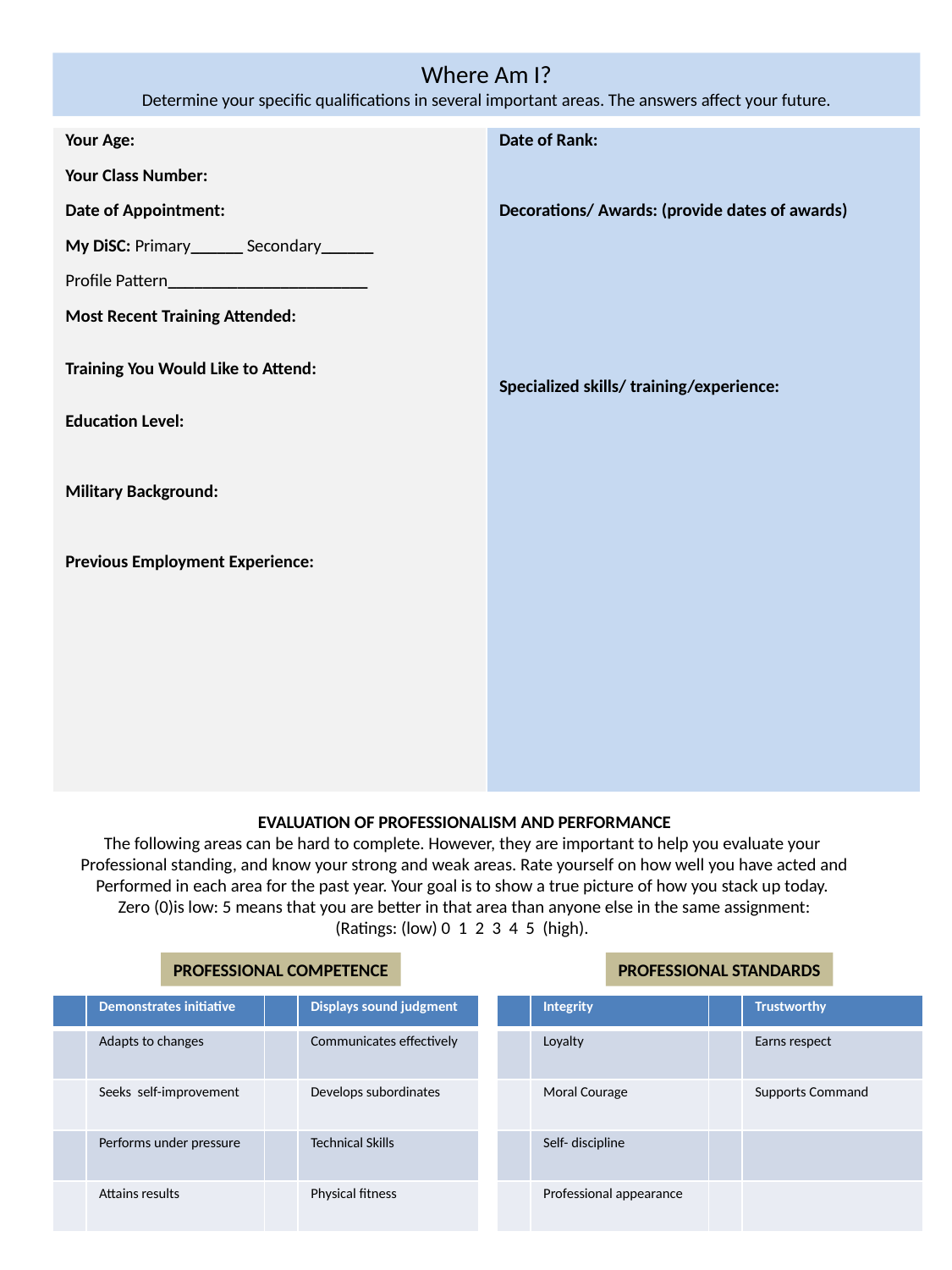

Where Am I?
Determine your specific qualifications in several important areas. The answers affect your future.
| Your Age: Your Class Number: Date of Appointment: My DiSC: Primary\_\_\_\_\_\_ Secondary\_\_\_\_\_\_ Profile Pattern\_\_\_\_\_\_\_\_\_\_\_\_\_\_\_\_\_\_\_\_\_\_\_ Most Recent Training Attended: Training You Would Like to Attend: Education Level: Military Background: Previous Employment Experience: | Date of Rank: Decorations/ Awards: (provide dates of awards) Specialized skills/ training/experience: |
| --- | --- |
EVALUATION OF PROFESSIONALISM AND PERFORMANCE
The following areas can be hard to complete. However, they are important to help you evaluate your
Professional standing, and know your strong and weak areas. Rate yourself on how well you have acted and
Performed in each area for the past year. Your goal is to show a true picture of how you stack up today.
Zero (0)is low: 5 means that you are better in that area than anyone else in the same assignment:
(Ratings: (low) 0  1  2  3  4  5  (high).
PROFESSIONAL COMPETENCE
PROFESSIONAL STANDARDS
|  | Demonstrates initiative |
| --- | --- |
|  | Adapts to changes |
|  | Seeks self-improvement |
|  | Performs under pressure |
|  | Attains results |
|  | Displays sound judgment |
| --- | --- |
|  | Communicates effectively |
|  | Develops subordinates |
|  | Technical Skills |
|  | Physical fitness |
|  | Integrity |
| --- | --- |
|  | Loyalty |
|  | Moral Courage |
|  | Self- discipline |
|  | Professional appearance |
|  | Trustworthy |
| --- | --- |
|  | Earns respect |
|  | Supports Command |
|  |  |
|  |  |